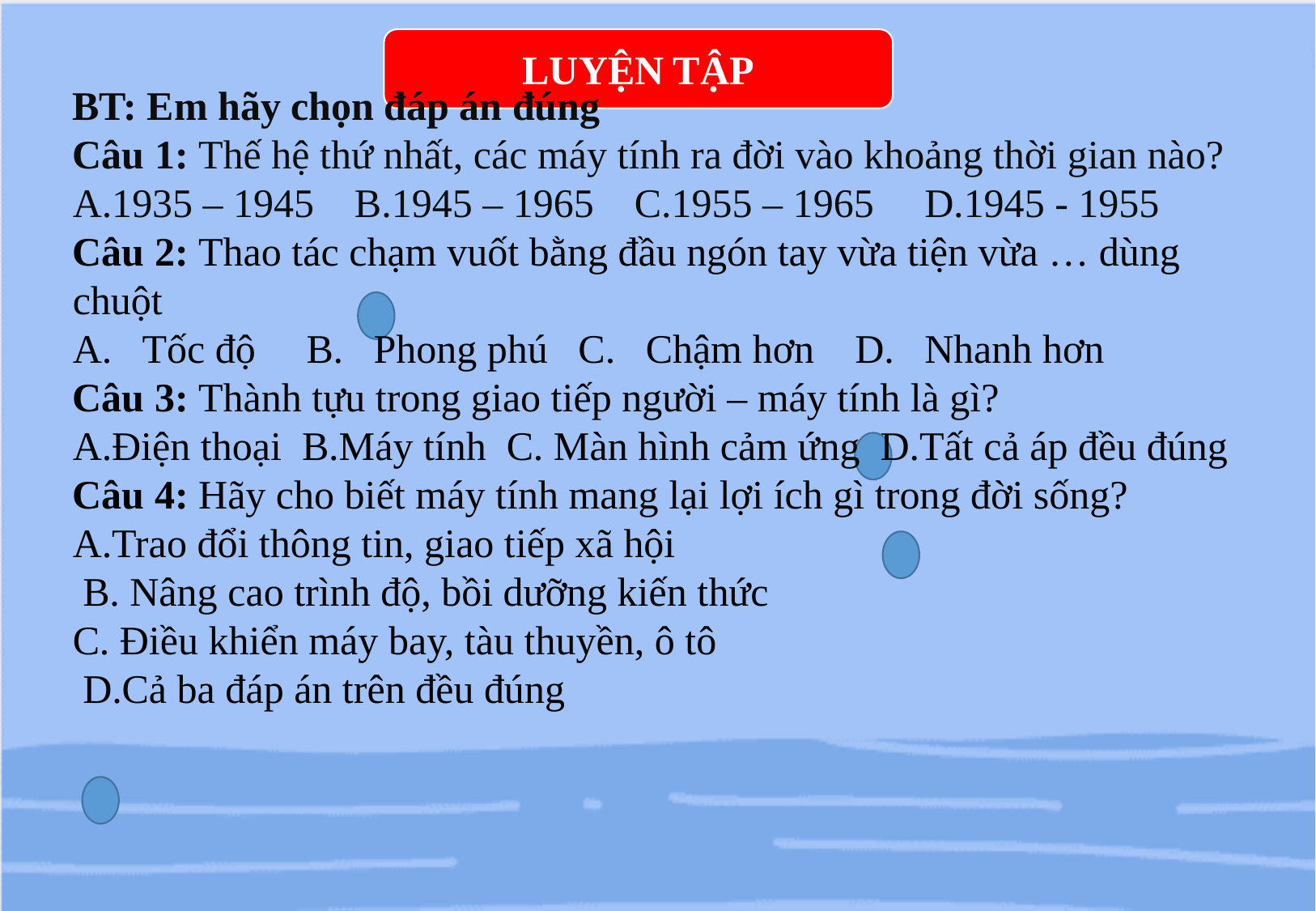

LUYỆN TẬP
BT: Em hãy chọn đáp án đúng
Câu 1: Thế hệ thứ nhất, các máy tính ra đời vào khoảng thời gian nào?
A.1935 – 1945    B.1945 – 1965    C.1955 – 1965     D.1945 - 1955
Câu 2: Thao tác chạm vuốt bằng đầu ngón tay vừa tiện vừa … dùng chuột
A.   Tốc độ     B.   Phong phú   C.   Chậm hơn    D.   Nhanh hơn
Câu 3: Thành tựu trong giao tiếp người – máy tính là gì?
A.Điện thoại  B.Máy tính  C. Màn hình cảm ứng  D.Tất cả áp đều đúng
Câu 4: Hãy cho biết máy tính mang lại lợi ích gì trong đời sống?
A.Trao đổi thông tin, giao tiếp xã hội
 B. Nâng cao trình độ, bồi dưỡng kiến thức
C. Điều khiển máy bay, tàu thuyền, ô tô
 D.Cả ba đáp án trên đều đúng